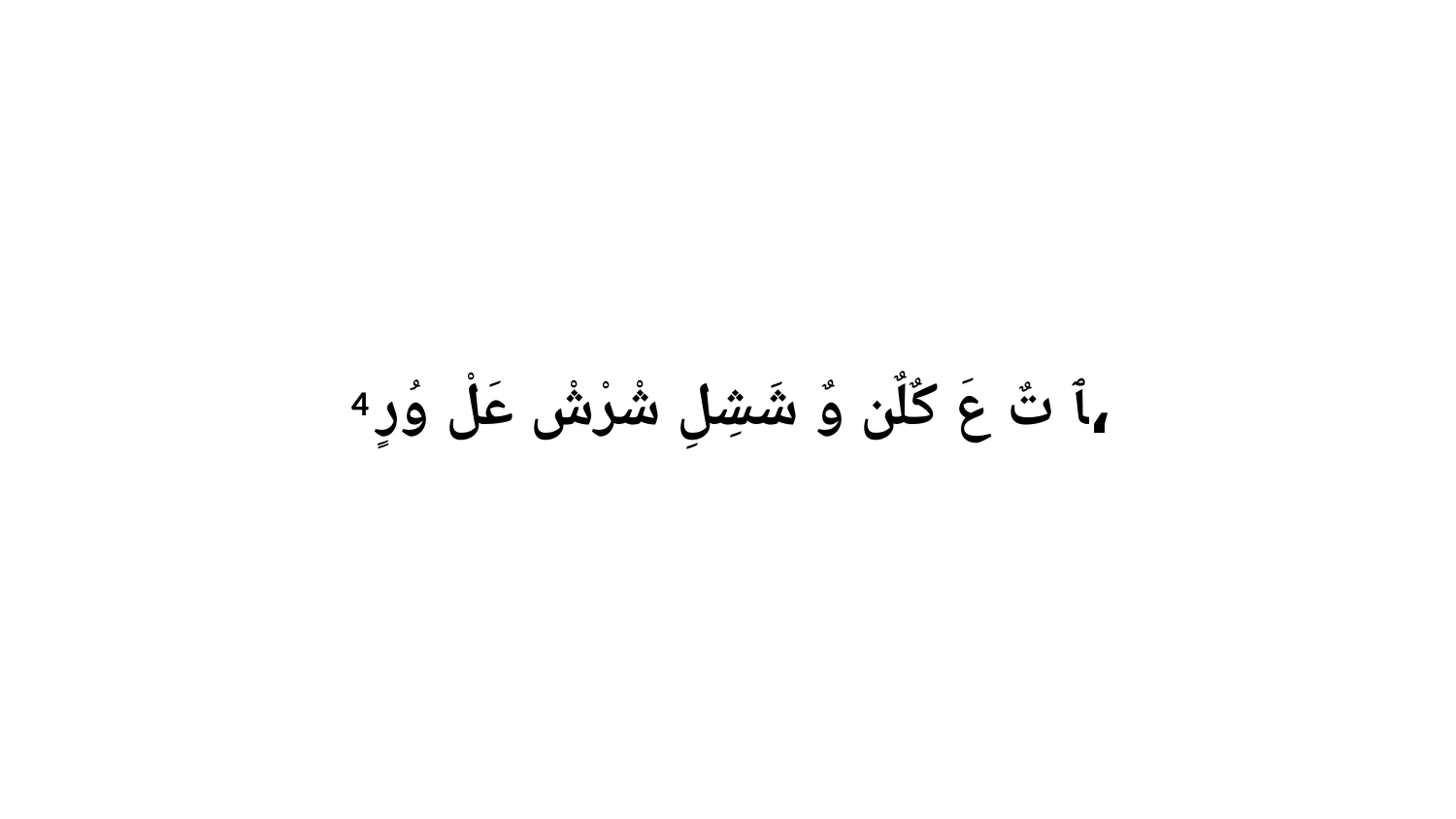

4 ﭑ تٌ عَ كٌلٌن وٌ شَشِلِ شْرْشْ عَلْ وُرٍ،